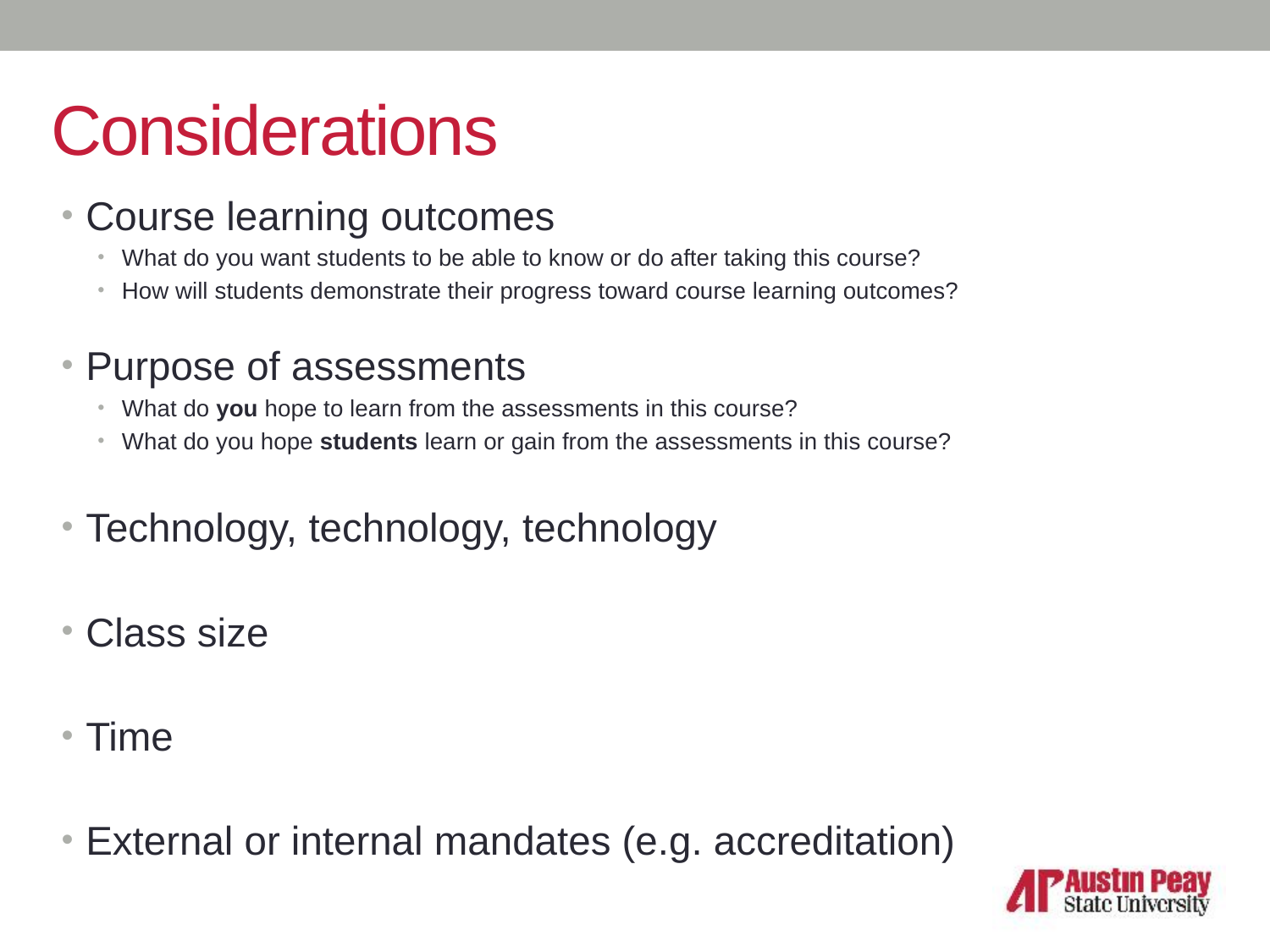

# Considerations
Course learning outcomes
What do you want students to be able to know or do after taking this course?
How will students demonstrate their progress toward course learning outcomes?
Purpose of assessments
What do you hope to learn from the assessments in this course?
What do you hope students learn or gain from the assessments in this course?
Technology, technology, technology
Class size
Time
External or internal mandates (e.g. accreditation)